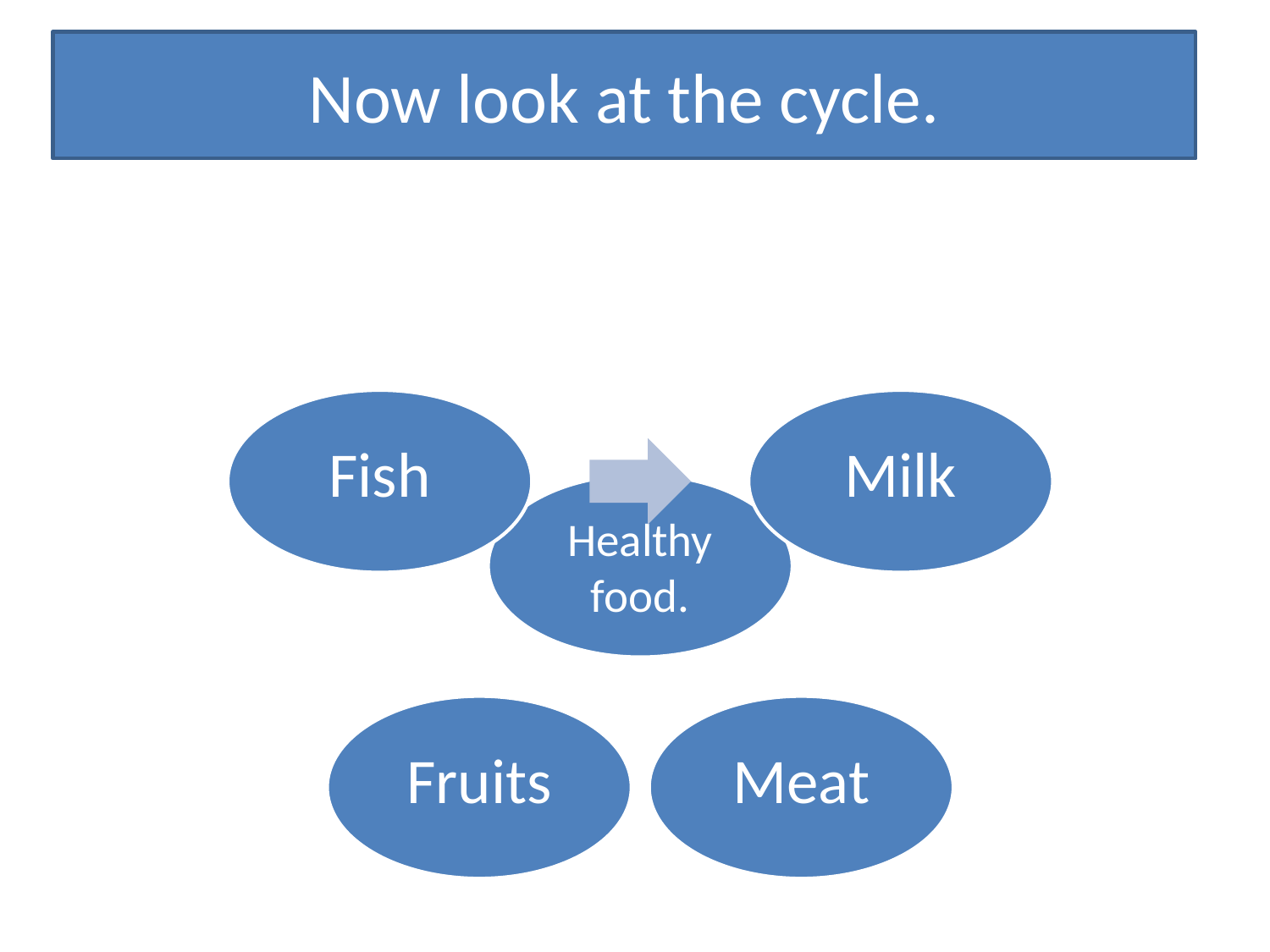

Now look at the cycle.
Healthy food.
Milk
Meat
Fruits
Fish